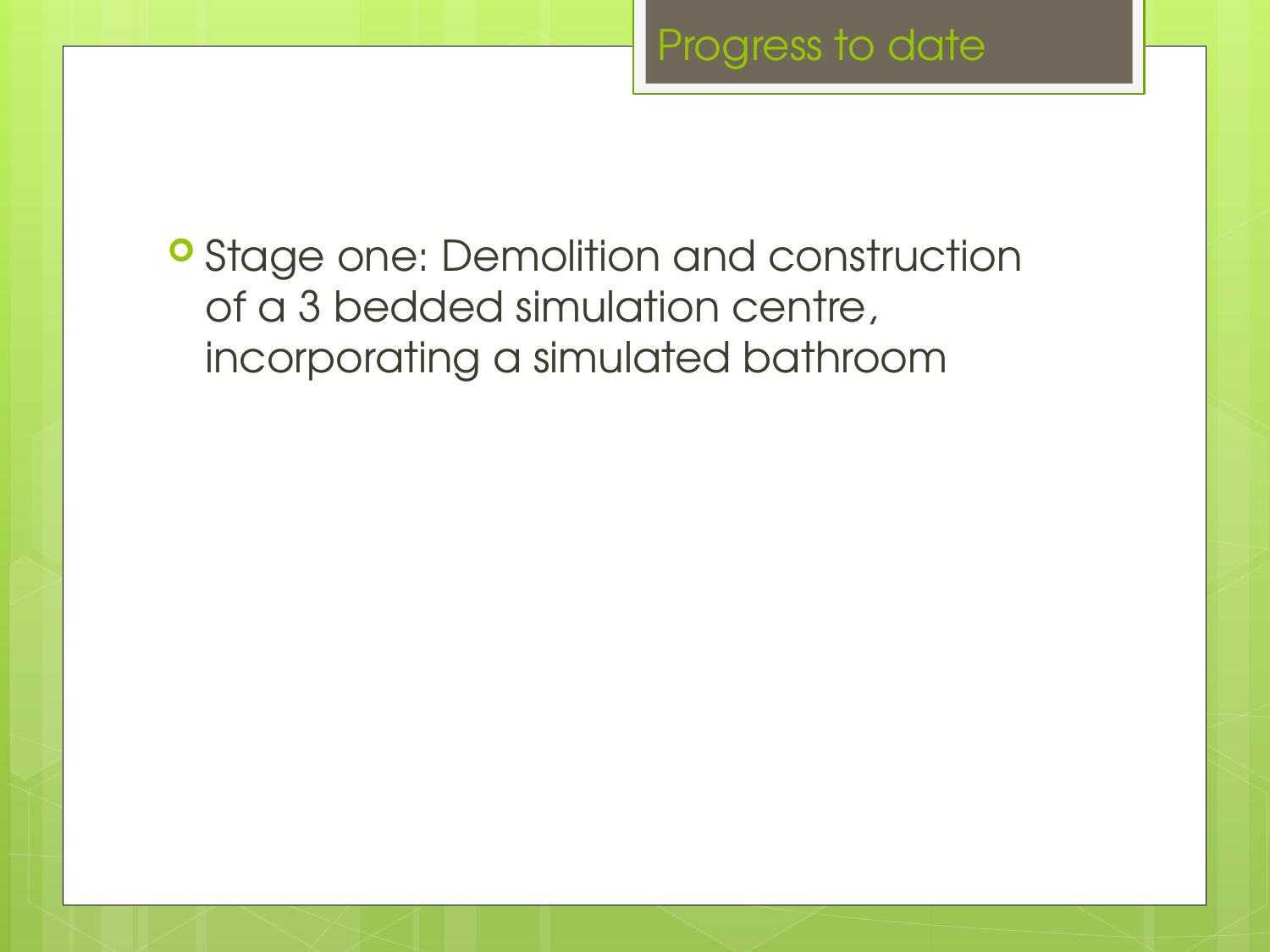

# Progress to date
Stage one: Demolition and construction of a 3 bedded simulation centre, incorporating a simulated bathroom